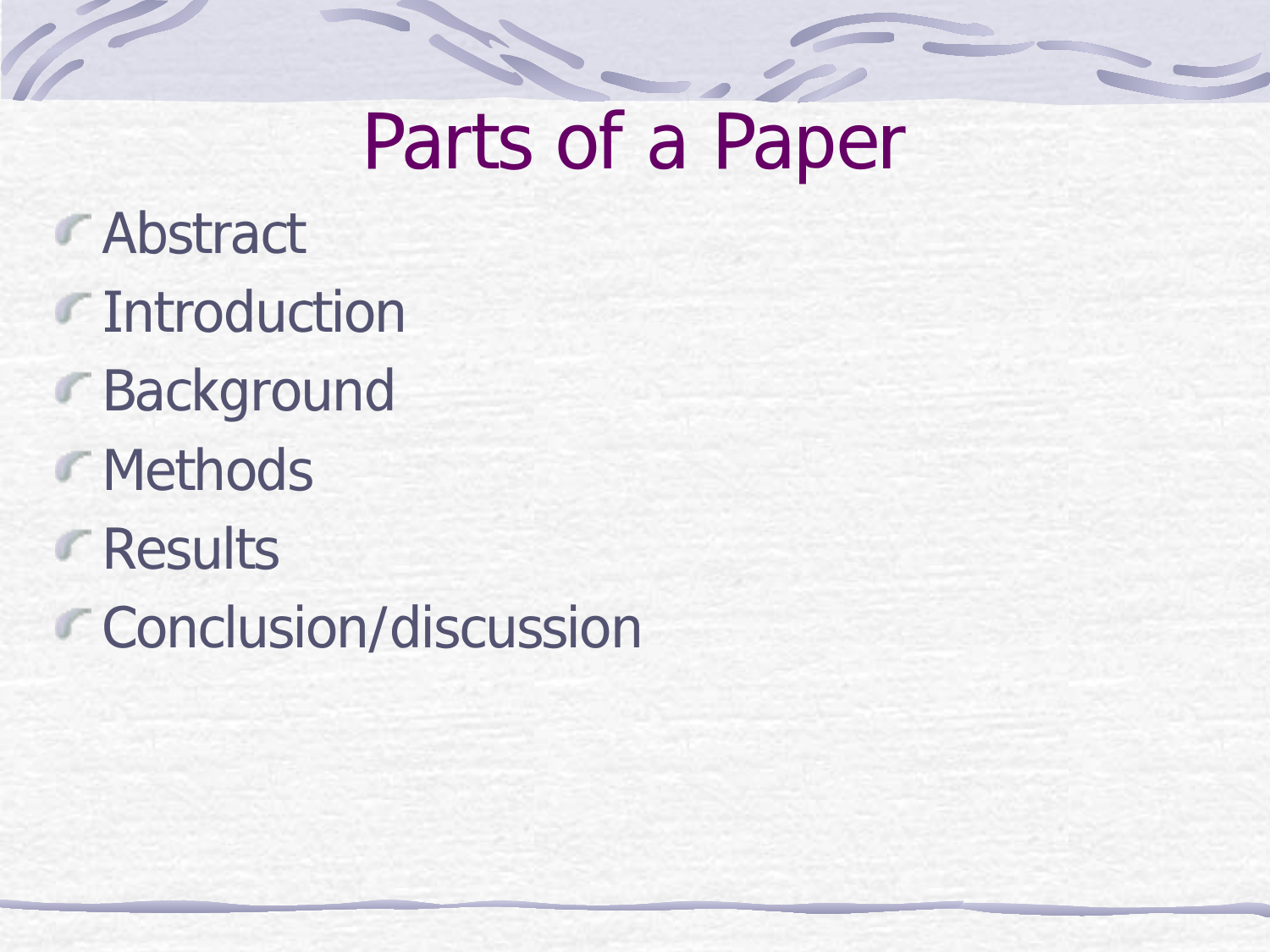

# Parts of a Paper
Abstract
Introduction
Background
Methods
Results
Conclusion/discussion